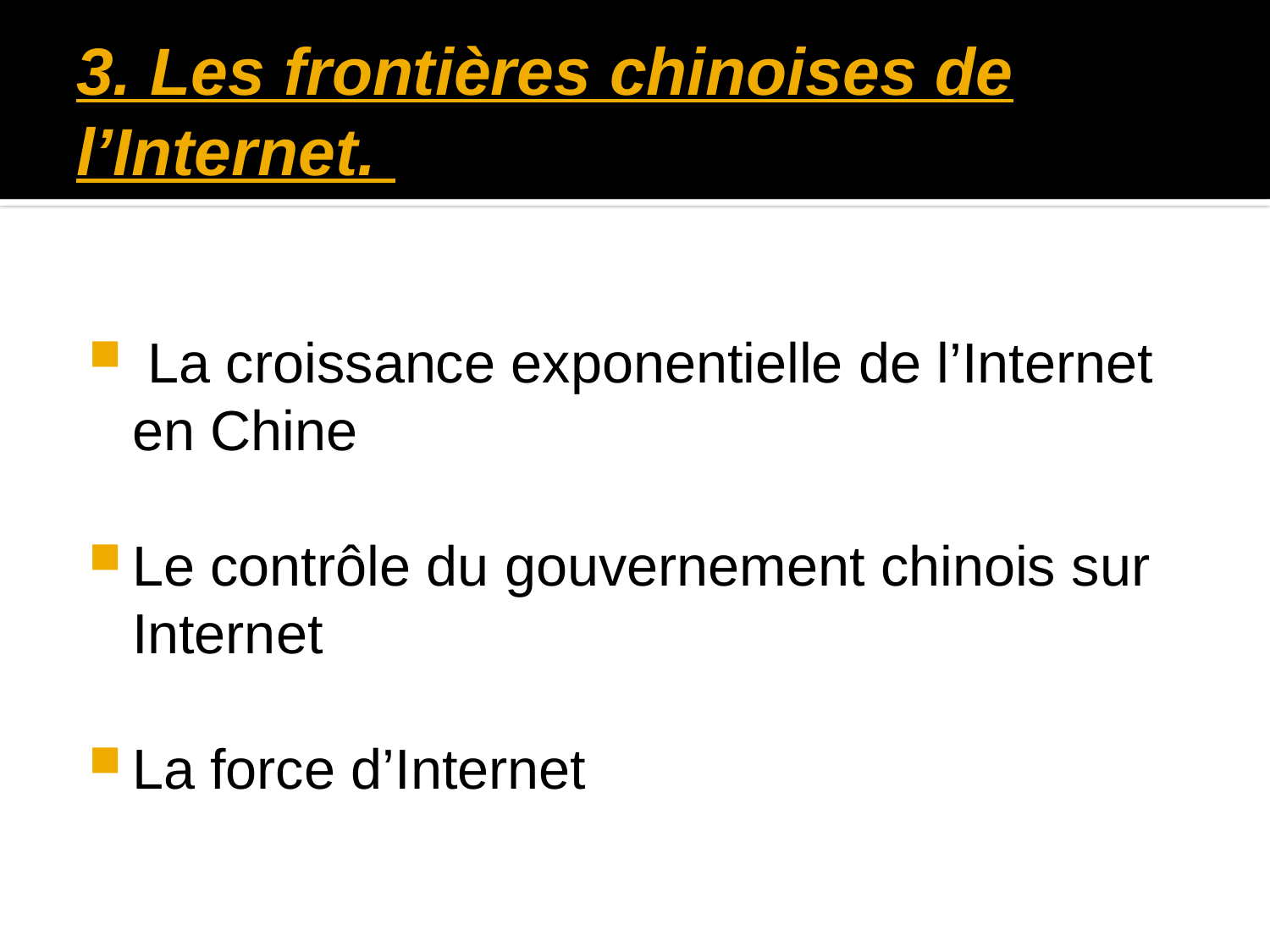

# 3. Les frontières chinoises de l’Internet.

 La croissance exponentielle de l’Internet en Chine

Le contrôle du gouvernement chinois sur Internet

La force d’Internet